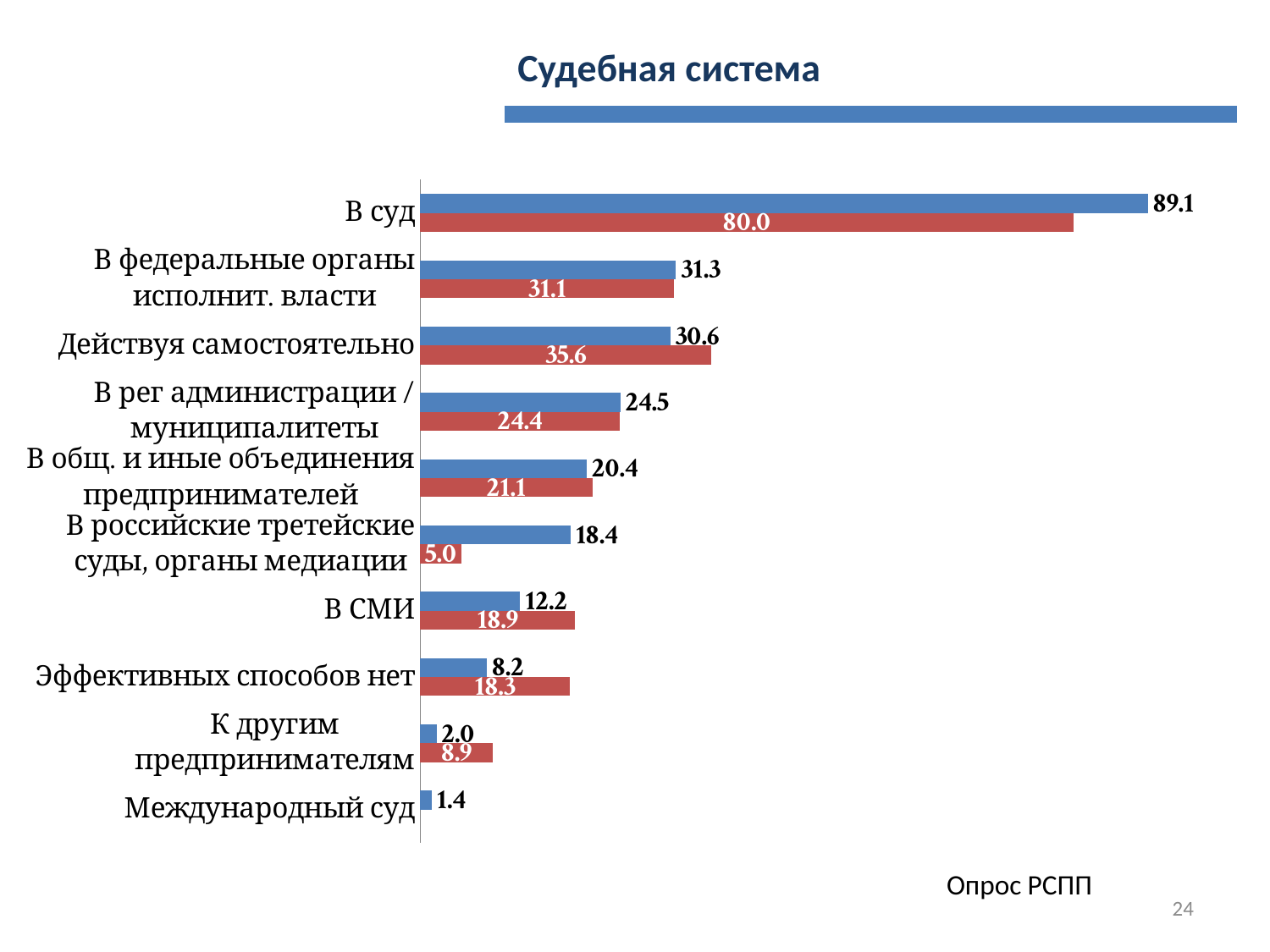

Судебная система

### Chart

| Category | 2017 | 2014 |
|---|---|---|
| В суд | 89.1 | 80.0 |
| В федеральные органы исполнит. власти | 31.3 | 31.1 |
| Действуя самостоятельно | 30.6 | 35.6 |
| В рег администрации / муниципалитеты | 24.5 | 24.4 |
| В общ. и иные объединения предпринимателей | 20.4 | 21.1 |
| В российские третейские суды, органы медиации | 18.4 | 5.0 |
| В СМИ | 12.2 | 18.9 |
| Эффективных способов нет | 8.2 | 18.3 |
| К другим предпринимателям | 2.0 | 8.9 |
| Международный суд | 1.4 | None |
Опрос РСПП
24